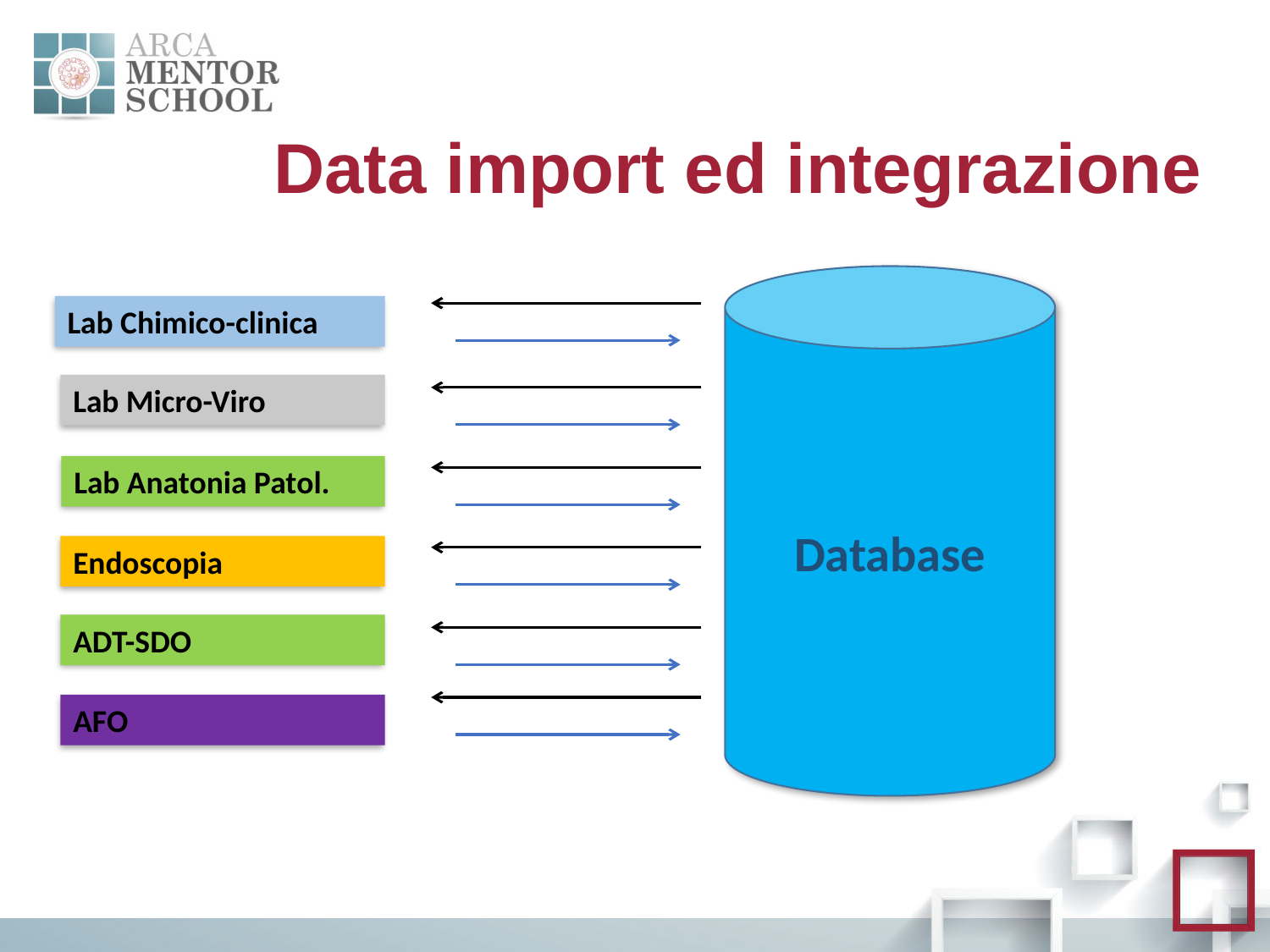

# Data import ed integrazione
Database
Lab Chimico-clinica
Lab Micro-Viro
Lab Anatonia Patol.
Endoscopia
ADT-SDO
AFO